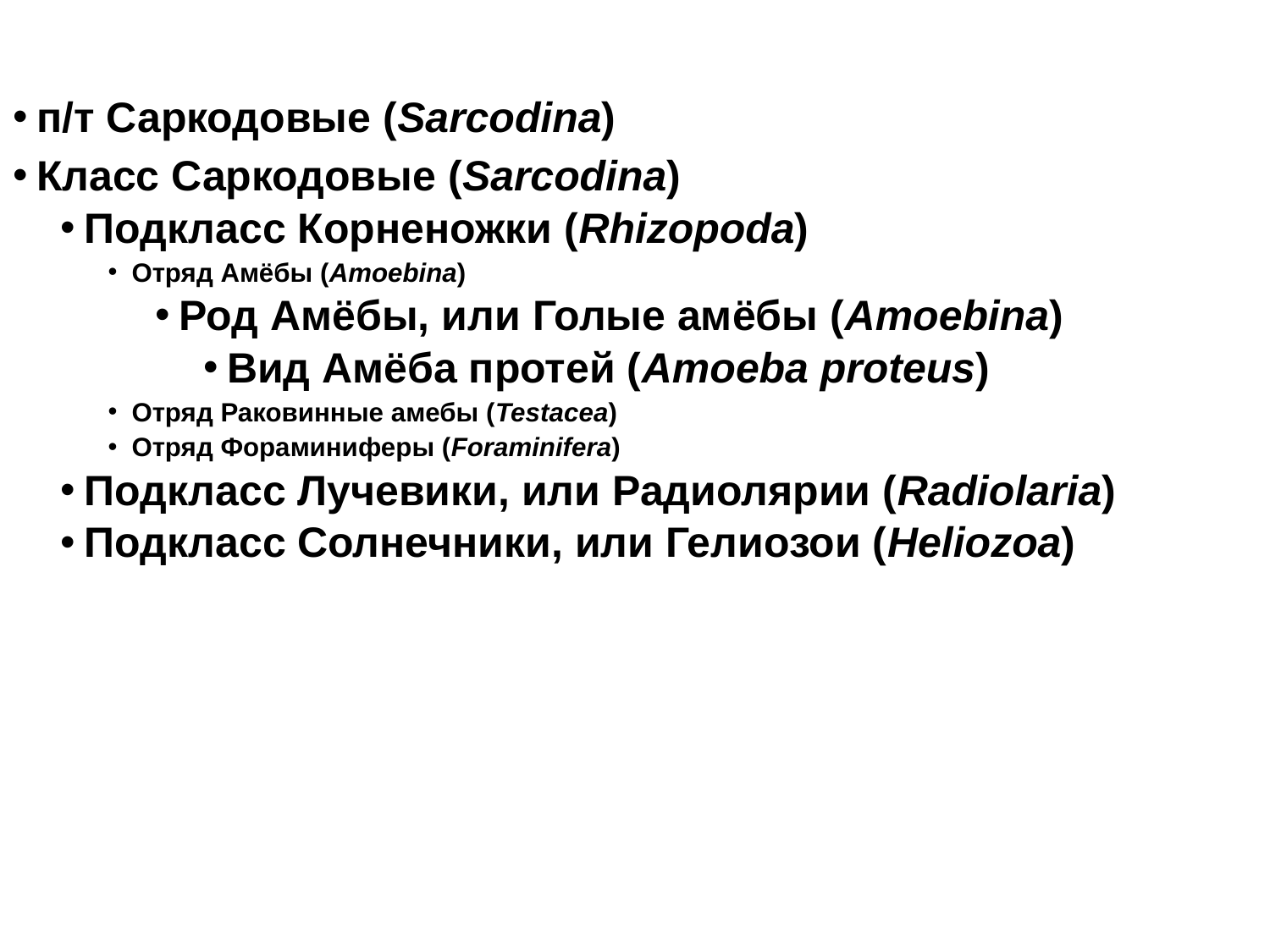

п/т Саркодовые (Sarcodina)
Класс Саркодовые (Sarcodina)
Подкласс Корненожки (Rhizopoda)
Отряд Амёбы (Amoebina)
Род Амёбы, или Голые амёбы (Amoebina)
Вид Амёба протей (Amoeba proteus)
Отряд Раковинные амебы (Testacea)
Отряд Фораминиферы (Foraminifera)
Подкласс Лучевики, или Радиолярии (Radiolaria)
Подкласс Солнечники, или Гелиозои (Heliozoa)